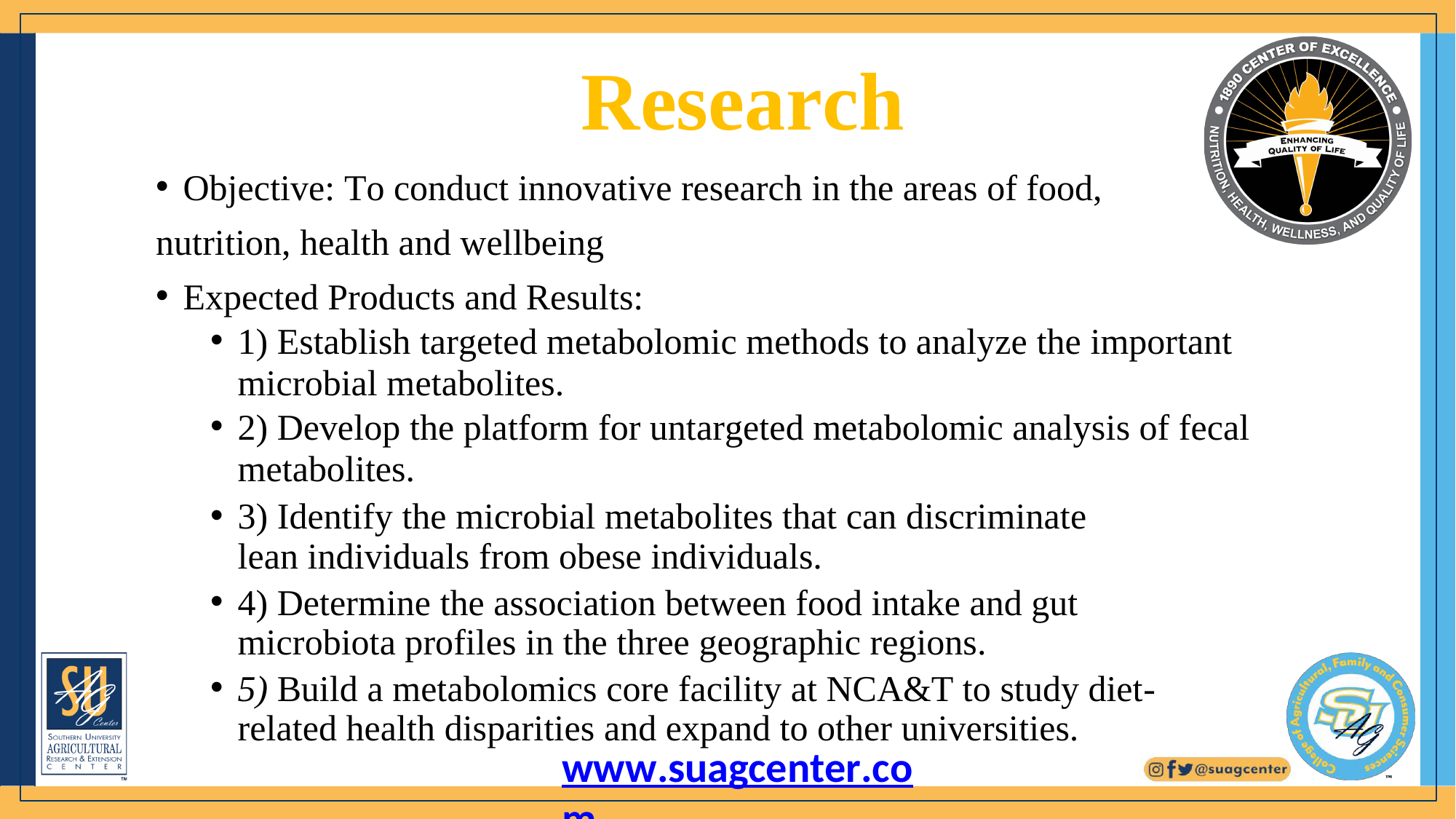

# Research

Objective: To conduct innovative research in the areas of food,
nutrition, health and wellbeing
Expected Products and Results:
1) Establish targeted metabolomic methods to analyze the important
microbial metabolites.
2) Develop the platform for untargeted metabolomic analysis of fecal
metabolites.
3) Identify the microbial metabolites that can discriminate lean individuals from obese individuals.
4) Determine the association between food intake and gut microbiota profiles in the three geographic regions.
5) Build a metabolomics core facility at NCA&T to study diet-related health disparities and expand to other universities.
www.suagcenter.com